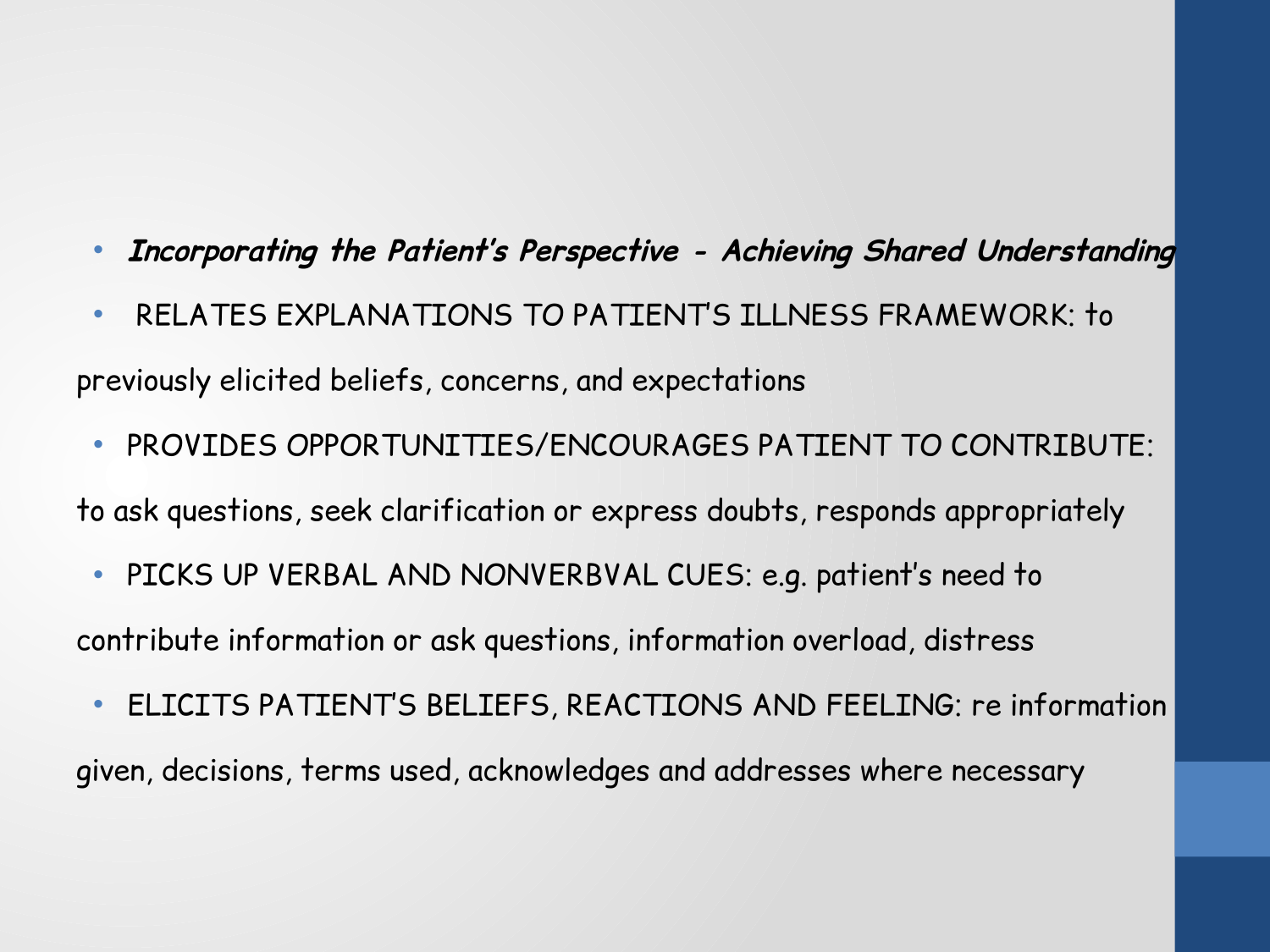

#
Incorporating the Patient’s Perspective - Achieving Shared Understanding
 RELATES EXPLANATIONS TO PATIENT’S ILLNESS FRAMEWORK: to
previously elicited beliefs, concerns, and expectations
PROVIDES OPPORTUNITIES/ENCOURAGES PATIENT TO CONTRIBUTE:
to ask questions, seek clarification or express doubts, responds appropriately
PICKS UP VERBAL AND NONVERBVAL CUES: e.g. patient’s need to
contribute information or ask questions, information overload, distress
ELICITS PATIENT’S BELIEFS, REACTIONS AND FEELING: re information
given, decisions, terms used, acknowledges and addresses where necessary